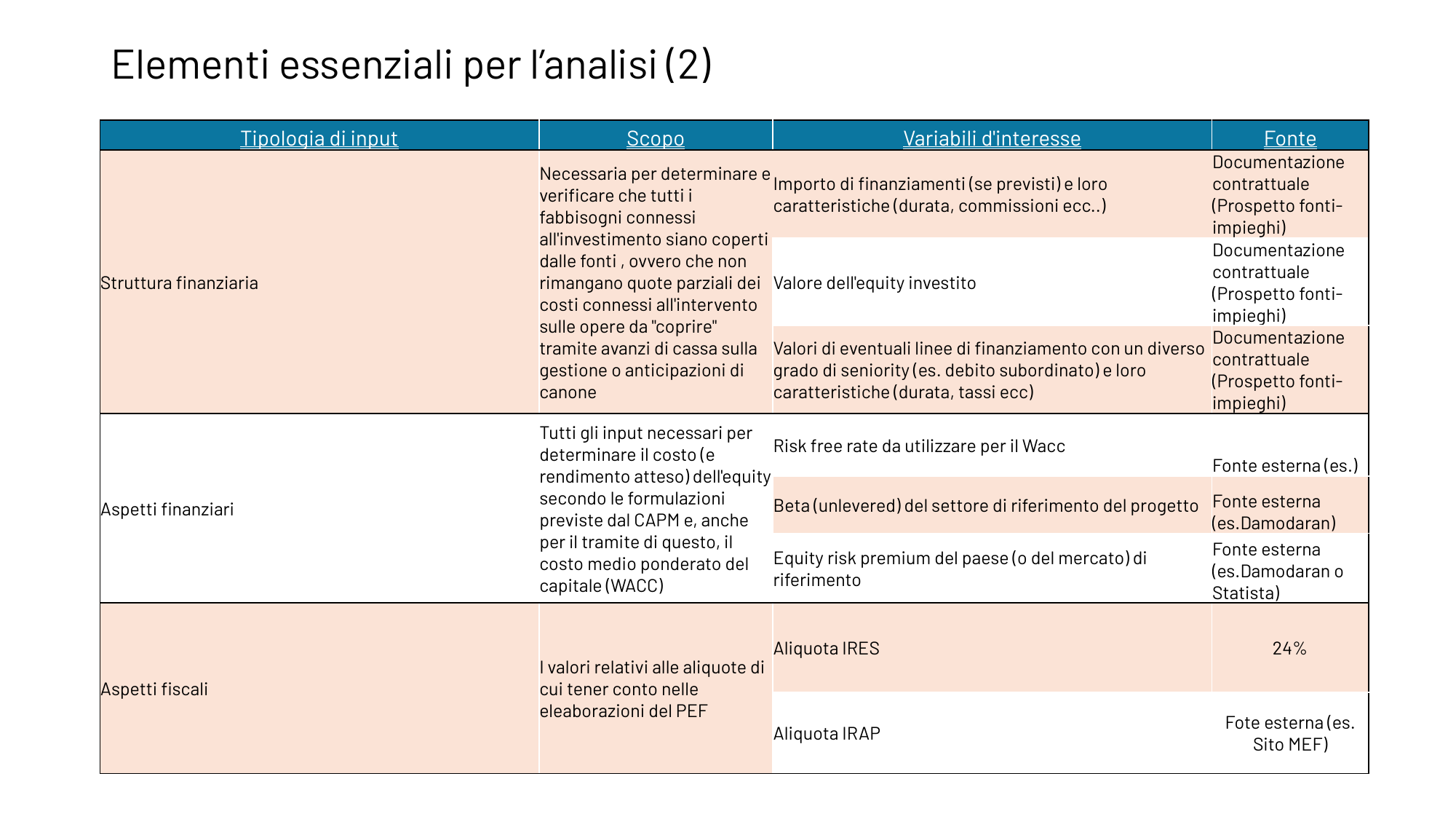

# Elementi essenziali per l’analisi (2)
| Tipologia di input | Scopo | Variabili d'interesse | Fonte |
| --- | --- | --- | --- |
| Struttura finanziaria | Necessaria per determinare e verificare che tutti i fabbisogni connessi all'investimento siano coperti dalle fonti , ovvero che non rimangano quote parziali dei costi connessi all'intervento sulle opere da "coprire" tramite avanzi di cassa sulla gestione o anticipazioni di canone | Importo di finanziamenti (se previsti) e loro caratteristiche (durata, commissioni ecc..) | Documentazione contrattuale (Prospetto fonti- impieghi) |
|  |  | Valore dell'equity investito | Documentazione contrattuale (Prospetto fonti- impieghi) |
|  |  | Valori di eventuali linee di finanziamento con un diverso grado di seniority (es. debito subordinato) e loro caratteristiche (durata, tassi ecc) | Documentazione contrattuale (Prospetto fonti- impieghi) |
| Aspetti finanziari | Tutti gli input necessari per determinare il costo (e rendimento atteso) dell'equity secondo le formulazioni previste dal CAPM e, anche per il tramite di questo, il costo medio ponderato del capitale (WACC) | Risk free rate da utilizzare per il Wacc | Fonte esterna (es.) |
|  |  | Beta (unlevered) del settore di riferimento del progetto | Fonte esterna (es.Damodaran) |
|  |  | Equity risk premium del paese (o del mercato) di riferimento | Fonte esterna (es.Damodaran o Statista) |
| Aspetti fiscali | I valori relativi alle aliquote di cui tener conto nelle eleaborazioni del PEF | Aliquota IRES | 24% |
|  |  | Aliquota IRAP | Fote esterna (es. Sito MEF) |